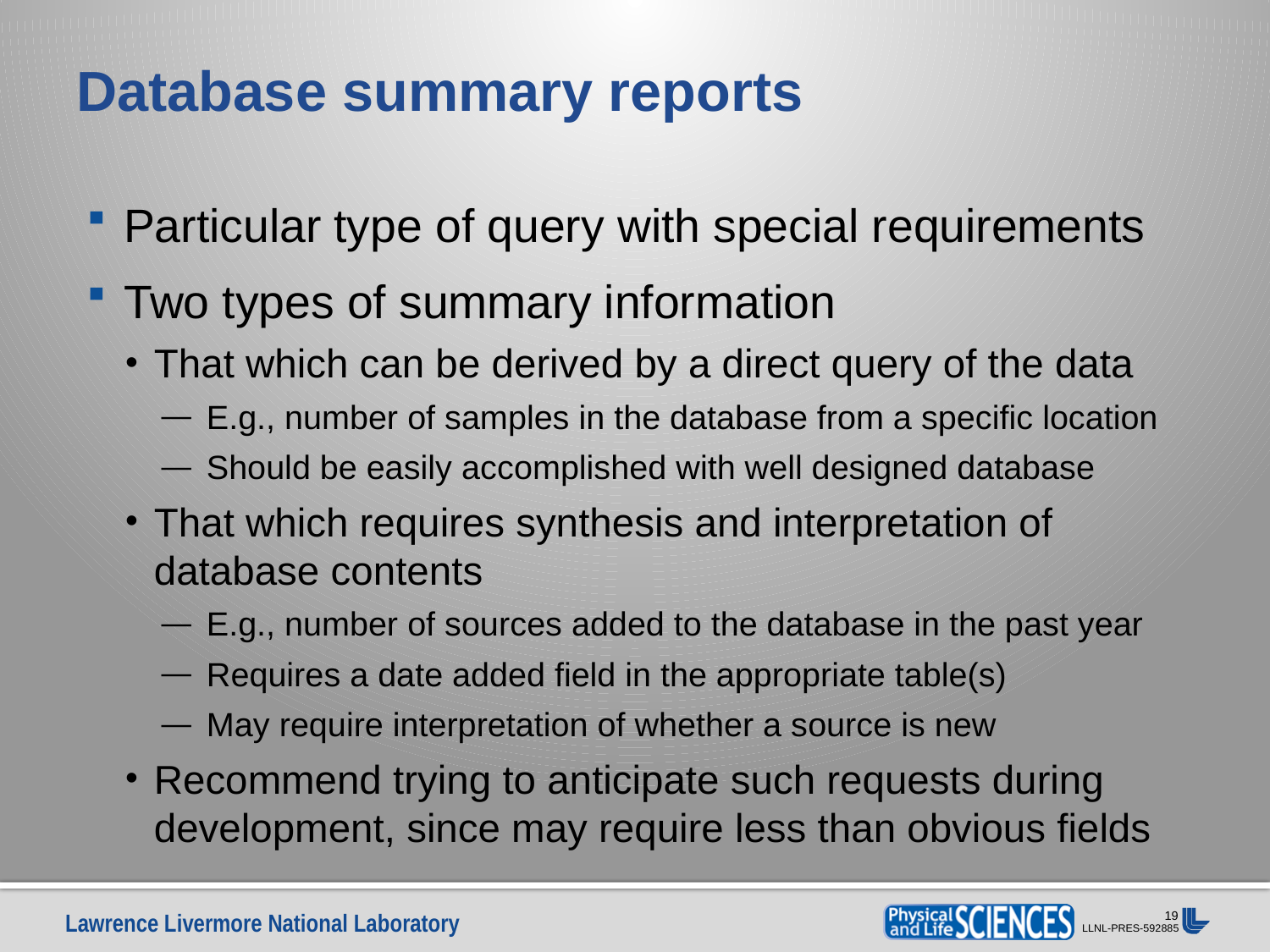

# Database summary reports
Particular type of query with special requirements
Two types of summary information
That which can be derived by a direct query of the data
E.g., number of samples in the database from a specific location
Should be easily accomplished with well designed database
That which requires synthesis and interpretation of database contents
E.g., number of sources added to the database in the past year
Requires a date added field in the appropriate table(s)
May require interpretation of whether a source is new
Recommend trying to anticipate such requests during development, since may require less than obvious fields